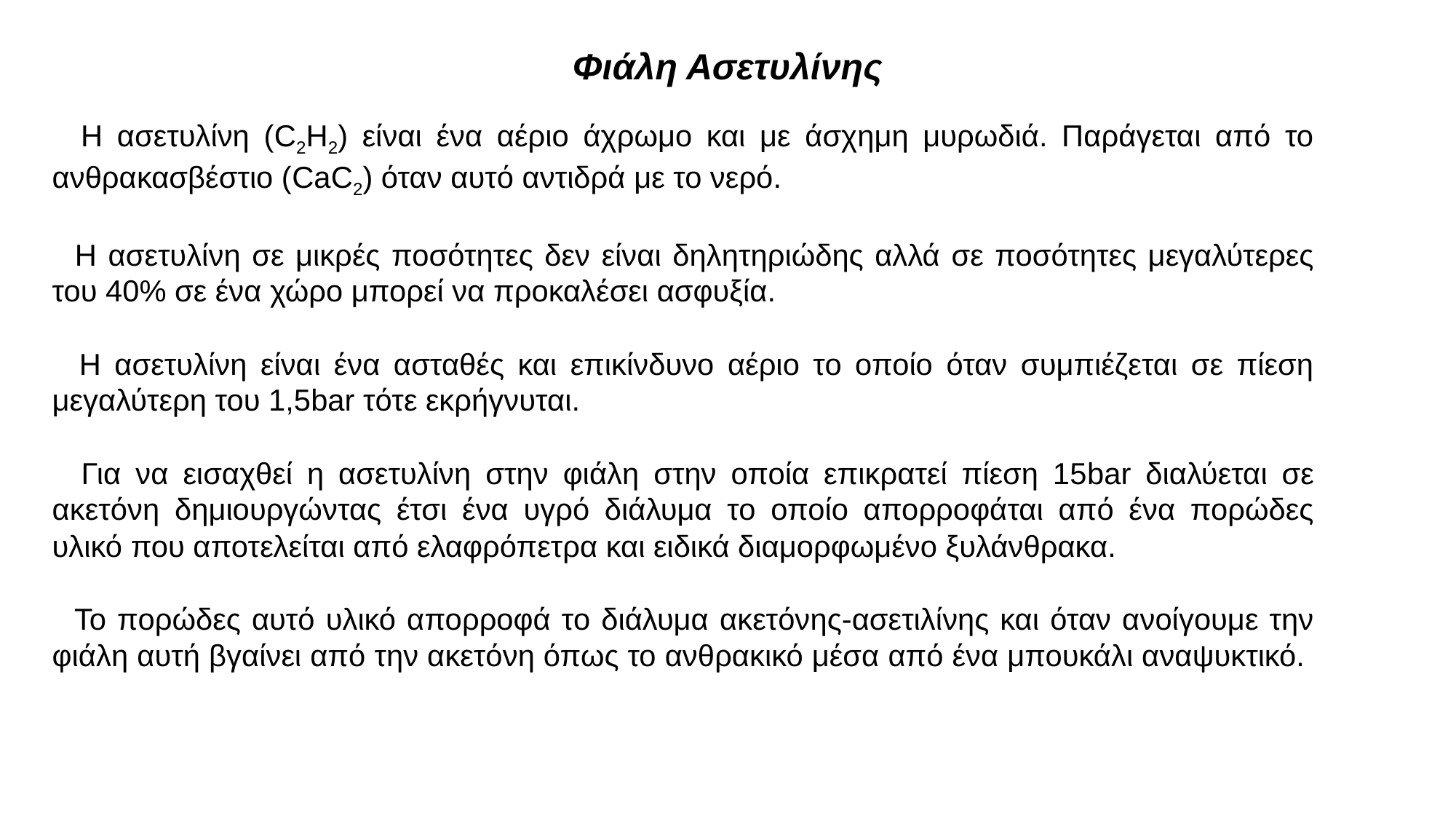

# Φιάλη Ασετυλίνης
  Η ασετυλίνη (C2H2) είναι ένα αέριο άχρωμο και με άσχημη μυρωδιά. Παράγεται από το ανθρακασβέστιο (CaC2) όταν αυτό αντιδρά με το νερό.

  Η ασετυλίνη σε μικρές ποσότητες δεν είναι δηλητηριώδης αλλά σε ποσότητες μεγαλύτερες του 40% σε ένα χώρο μπορεί να προκαλέσει ασφυξία.

  Η ασετυλίνη είναι ένα ασταθές και επικίνδυνο αέριο το οποίο όταν συμπιέζεται σε πίεση μεγαλύτερη του 1,5bar τότε εκρήγνυται.

  Για να εισαχθεί η ασετυλίνη στην φιάλη στην οποία επικρατεί πίεση 15bar διαλύεται σε ακετόνη δημιουργώντας έτσι ένα υγρό διάλυμα το οποίο απορροφάται από ένα πορώδες υλικό που αποτελείται από ελαφρόπετρα και ειδικά διαμορφωμένο ξυλάνθρακα.

  Το πορώδες αυτό υλικό απορροφά το διάλυμα ακετόνης-ασετιλίνης και όταν ανοίγουμε την φιάλη αυτή βγαίνει από την ακετόνη όπως το ανθρακικό μέσα από ένα μπουκάλι αναψυκτικό.